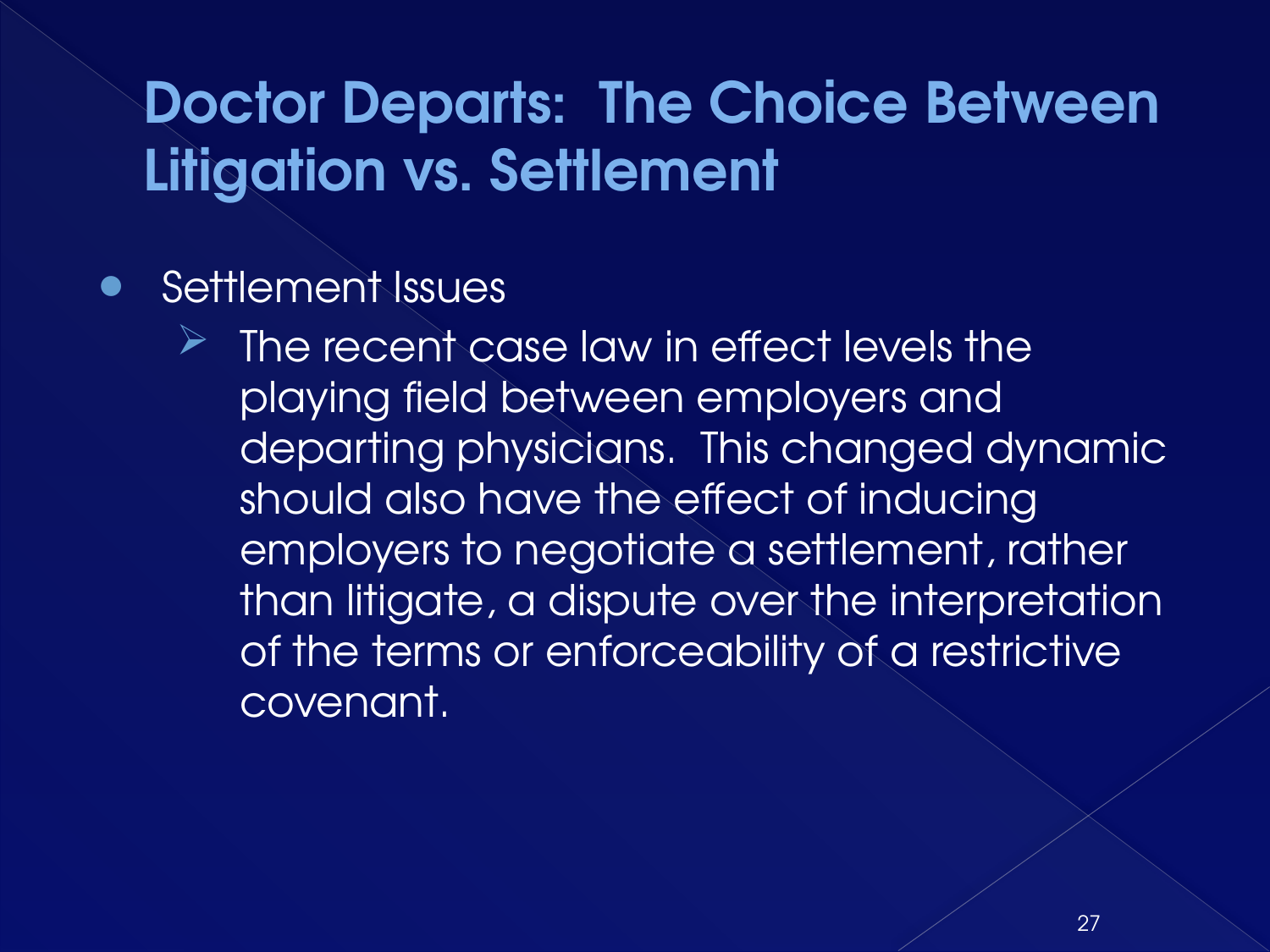

# Doctor Departs:  The Choice Between Litigation vs. Settlement
Settlement Issues
The recent case law in effect levels the playing field between employers and departing physicians.  This changed dynamic should also have the effect of inducing employers to negotiate a settlement, rather than litigate, a dispute over the interpretation of the terms or enforceability of a restrictive covenant.

27